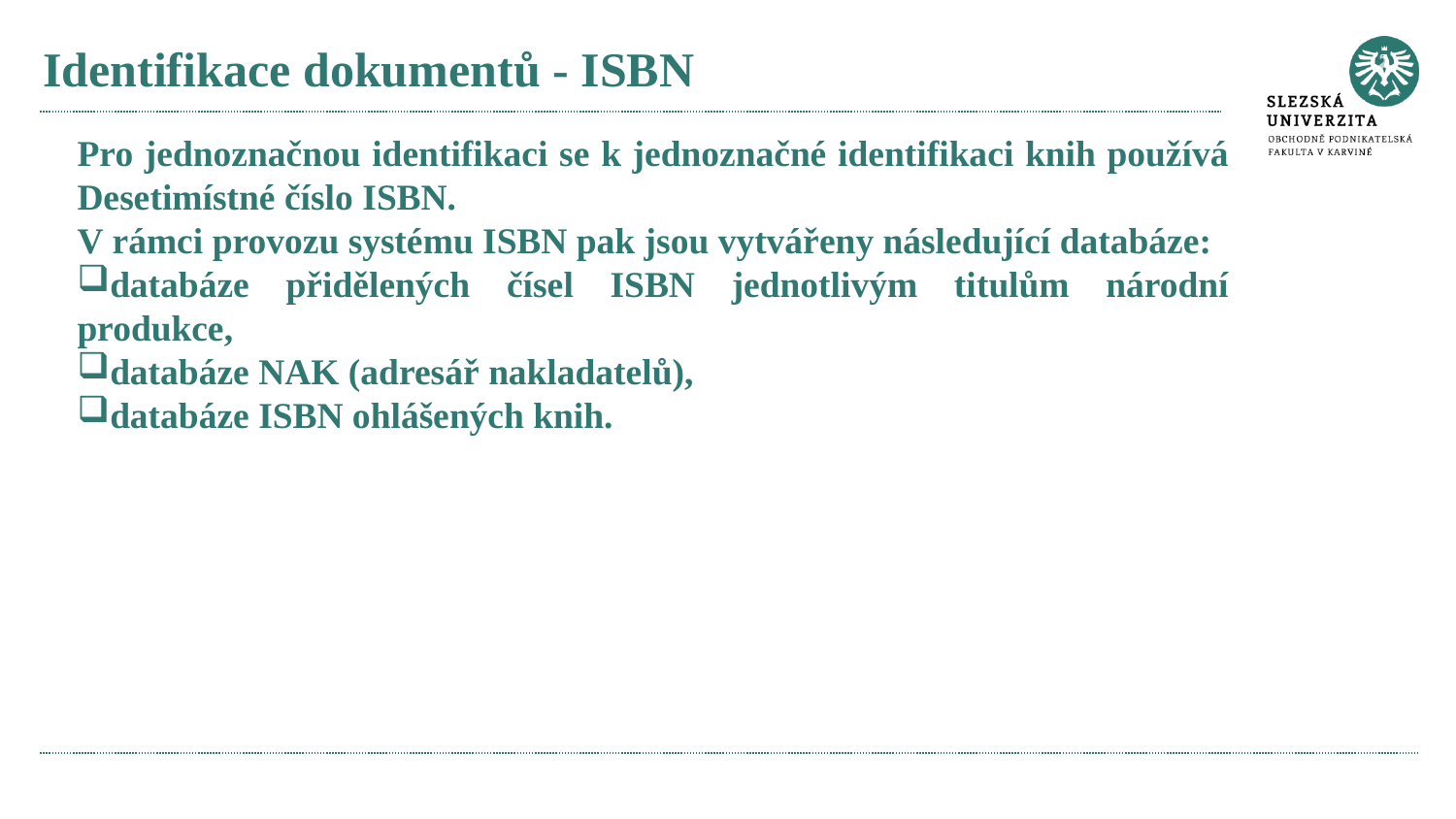

# Identifikace dokumentů - ISBN
Pro jednoznačnou identifikaci se k jednoznačné identifikaci knih používá Desetimístné číslo ISBN.
V rámci provozu systému ISBN pak jsou vytvářeny následující databáze:
databáze přidělených čísel ISBN jednotlivým titulům národní produkce,
databáze NAK (adresář nakladatelů),
databáze ISBN ohlášených knih.